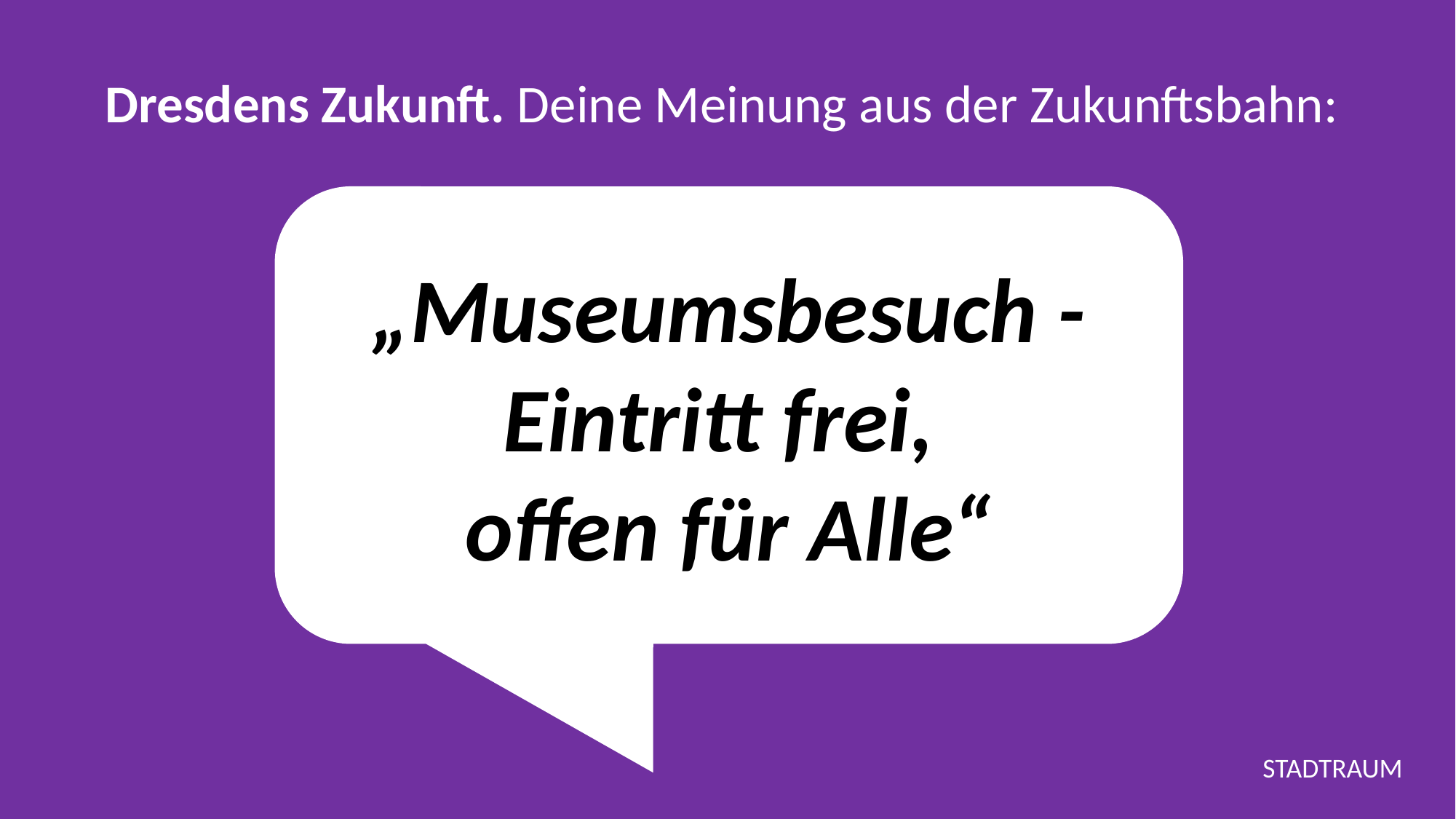

Dresdens Zukunft. Deine Meinung aus der Zukunftsbahn:
„Museumsbesuch - Eintritt frei,
offen für Alle“
STADTRAUM